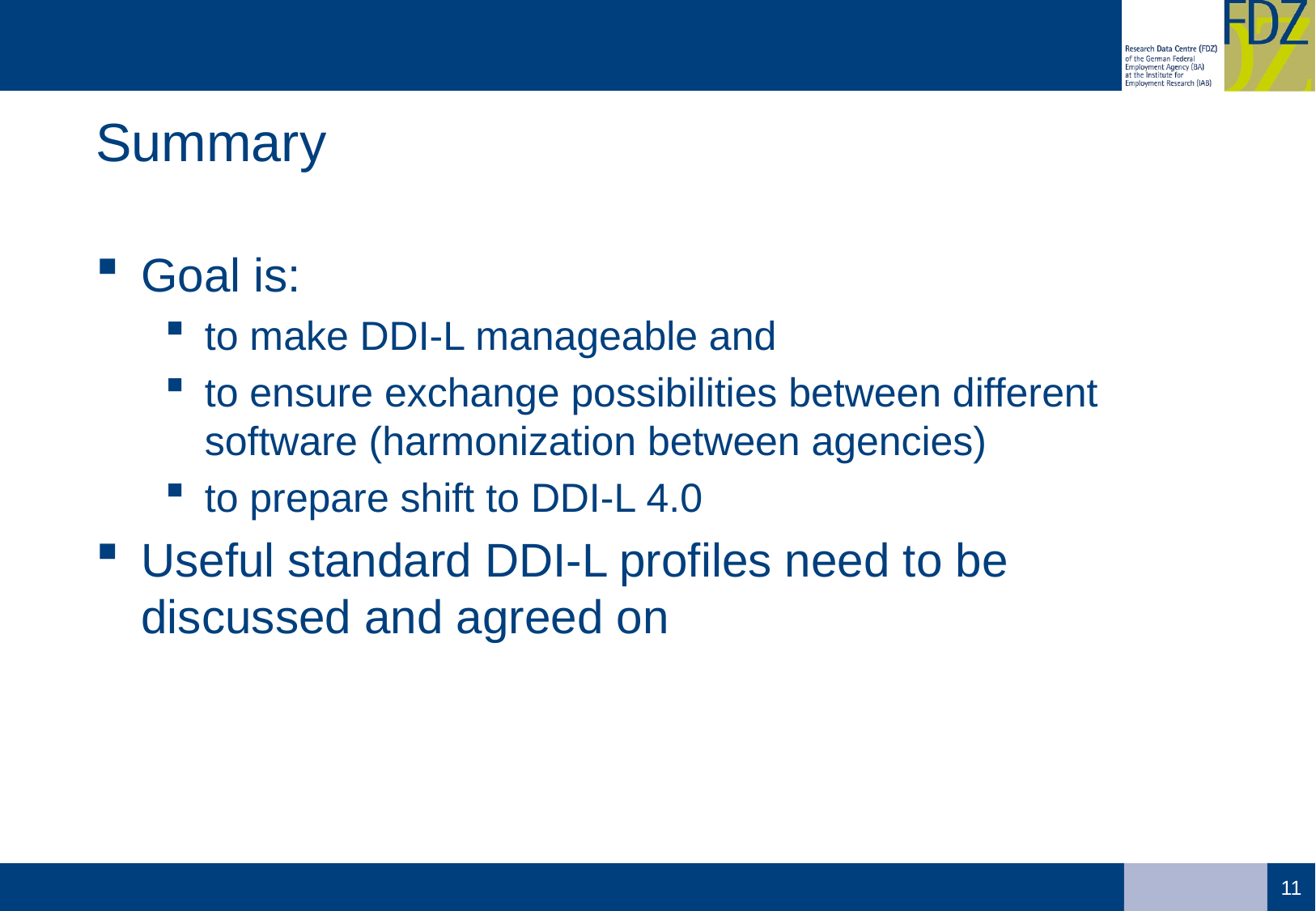

# Summary
Goal is:
to make DDI-L manageable and
to ensure exchange possibilities between different software (harmonization between agencies)
to prepare shift to DDI-L 4.0
Useful standard DDI-L profiles need to be discussed and agreed on

11